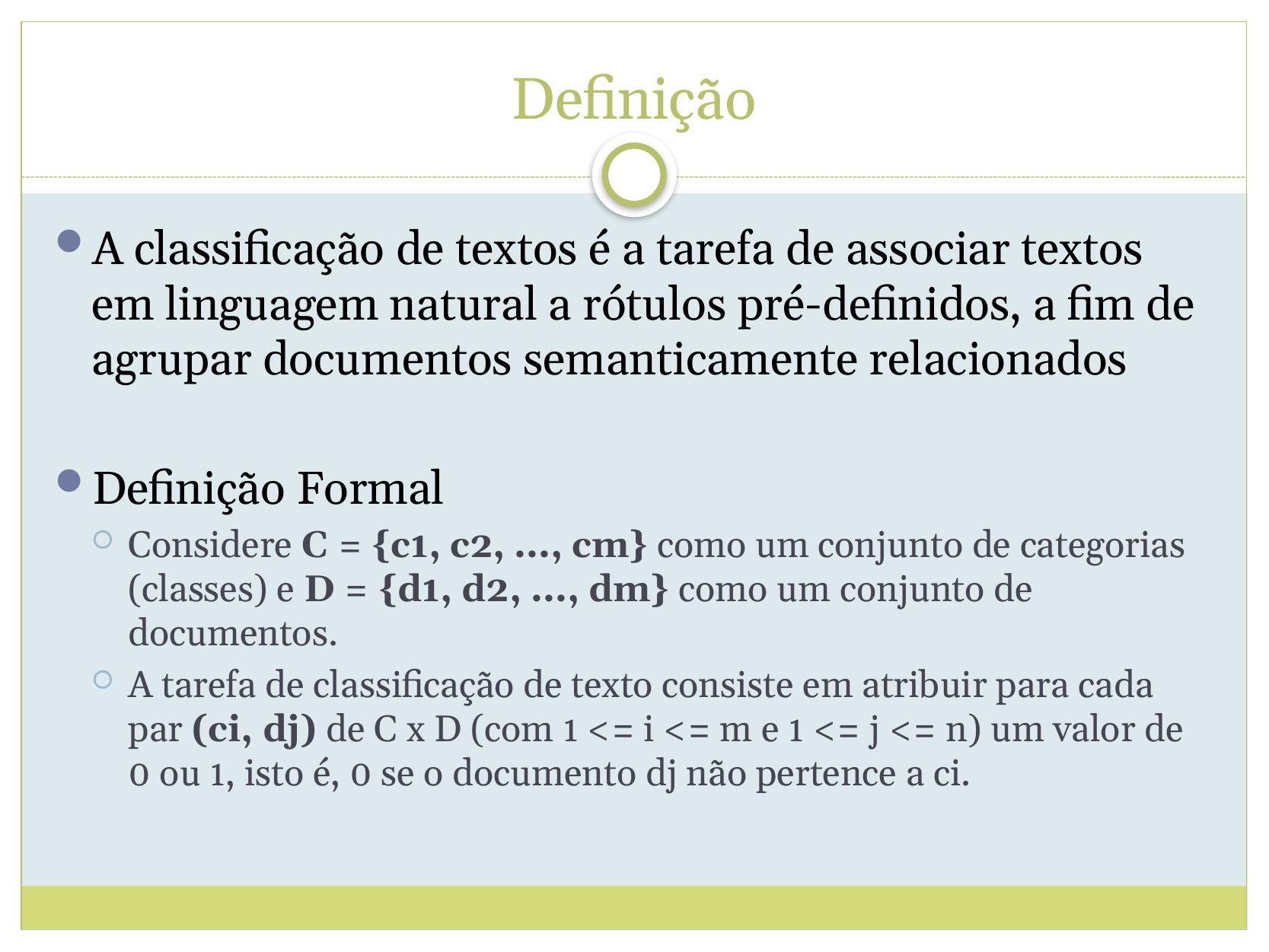

# Definição
A classificação de textos é a tarefa de associar textos em linguagem natural a rótulos pré-definidos, a ﬁm de agrupar documentos semanticamente relacionados

Definição Formal
Considere C = {c1, c2, ..., cm} como um conjunto de categorias (classes) e D = {d1, d2, ..., dm} como um conjunto de documentos.
A tarefa de classificação de texto consiste em atribuir para cada par (ci, dj) de C x D (com 1 <= i <= m e 1 <= j <= n) um valor de 0 ou 1, isto é, 0 se o documento dj não pertence a ci.